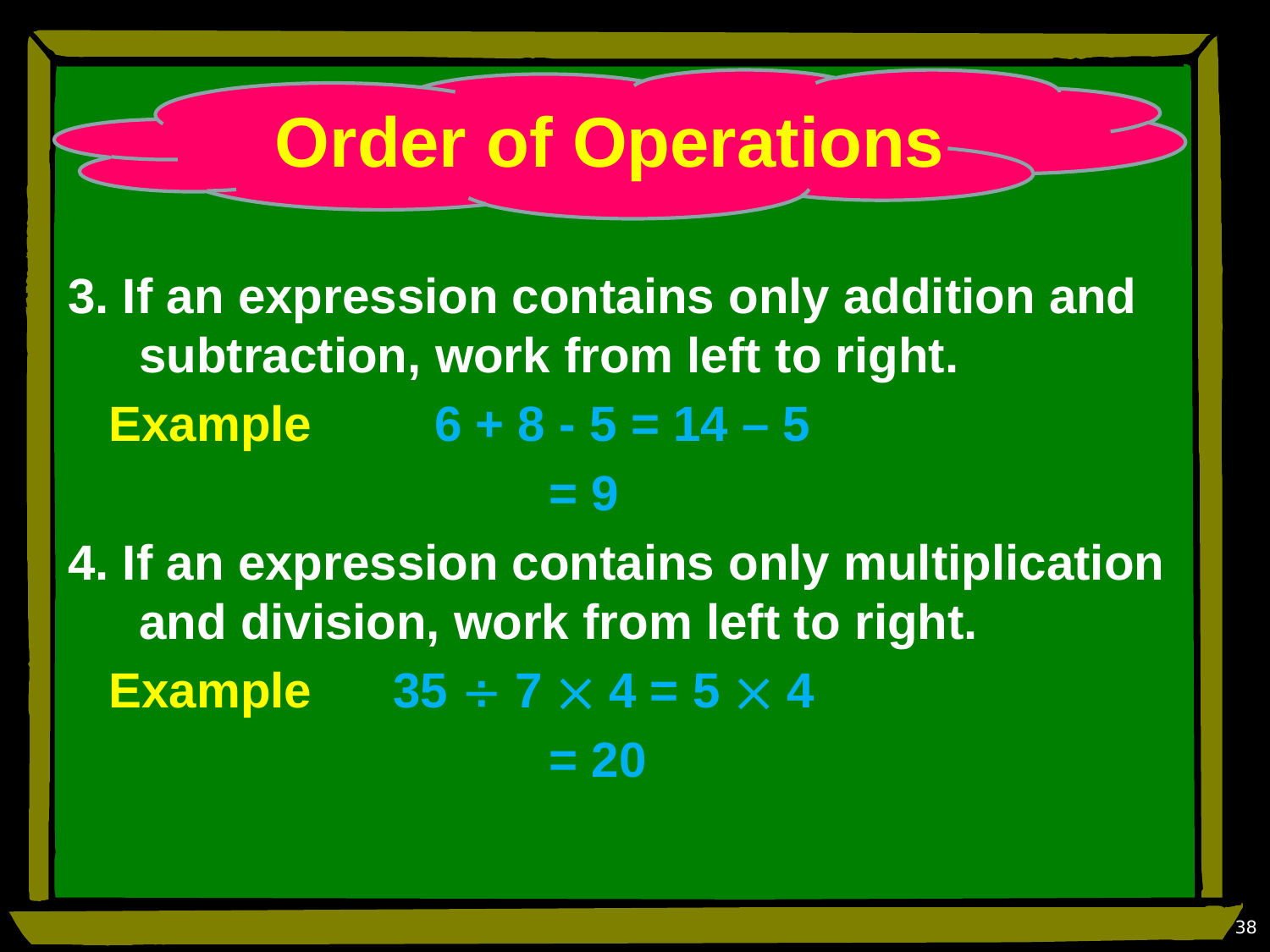

# Order of Operations

3. If an expression contains only addition and subtraction, work from left to right.
   Example 	   6 + 8 - 5 = 14 – 5
                                   = 9
4. If an expression contains only multiplication and division, work from left to right.
   Example 	35 ÷ 7 × 4 = 5 × 4
                                   = 20

38